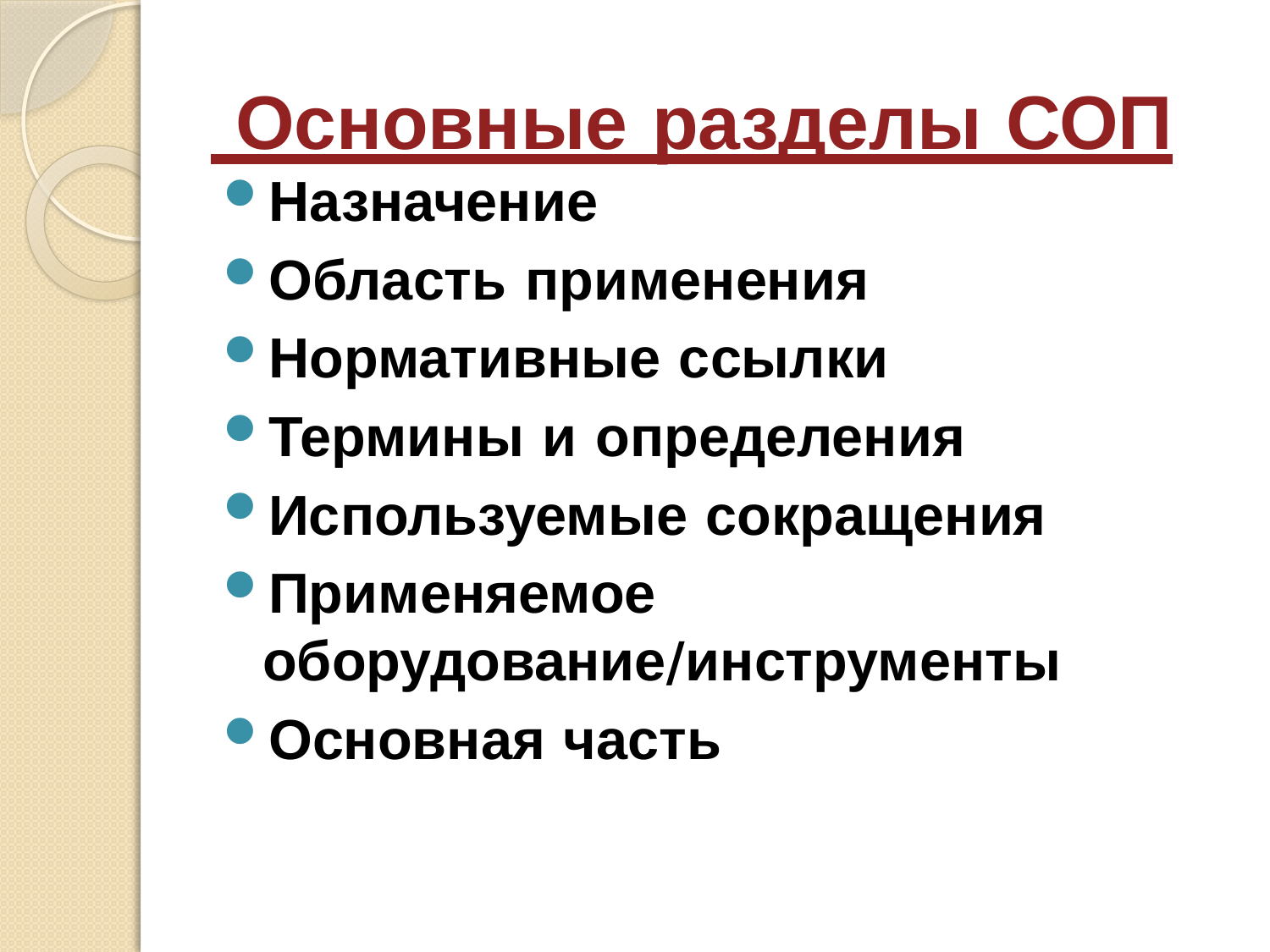

# Основные разделы СОП
Назначение
Область применения
Нормативные ссылки
Термины и определения
Используемые сокращения
Применяемое  оборудование/инструменты
Основная часть